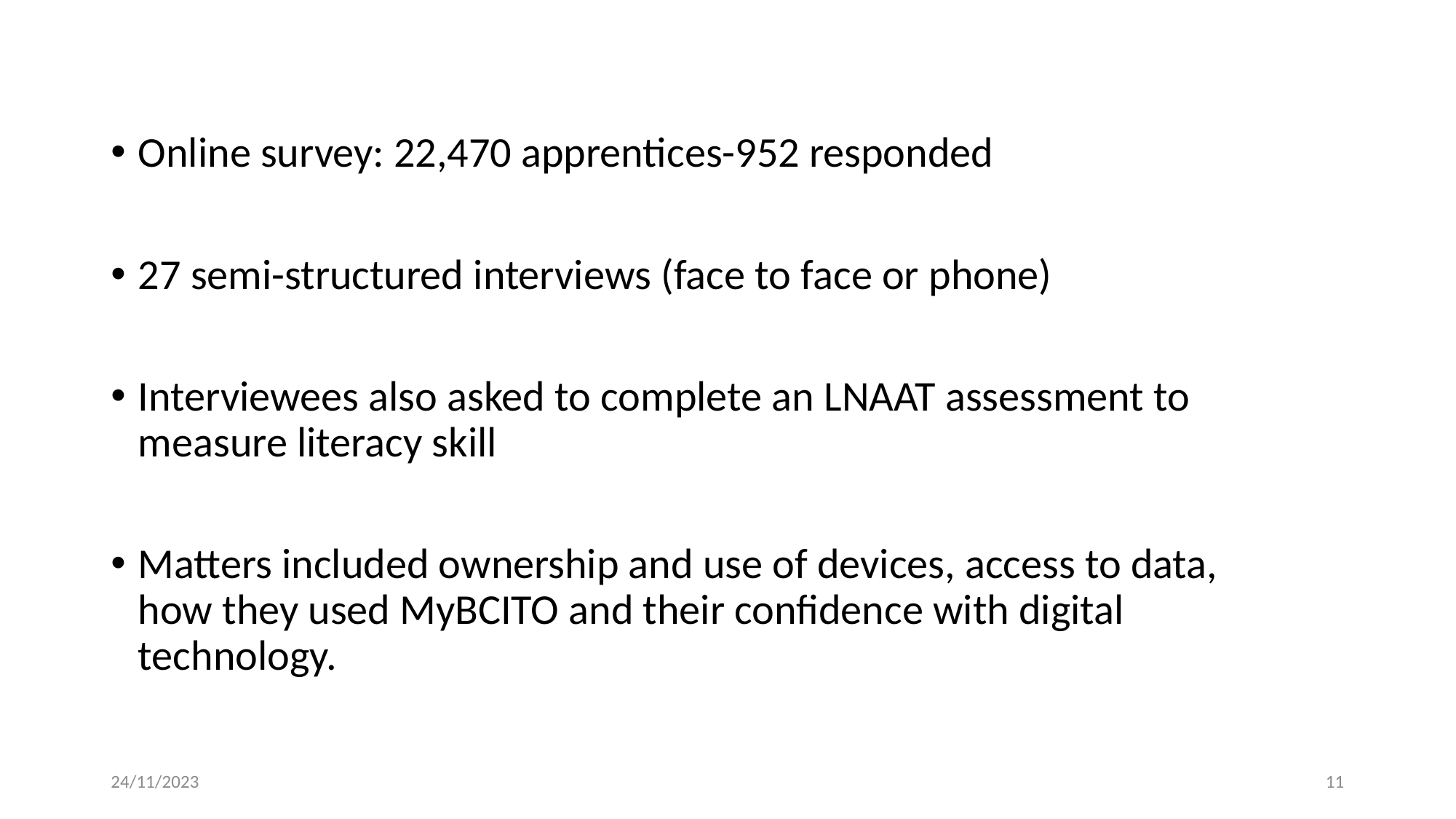

Online survey: 22,470 apprentices-952 responded

27 semi-structured interviews (face to face or phone)

Interviewees also asked to complete an LNAAT assessment to measure literacy skill

Matters included ownership and use of devices, access to data, how they used MyBCITO and their confidence with digital technology.
24/11/2023
11